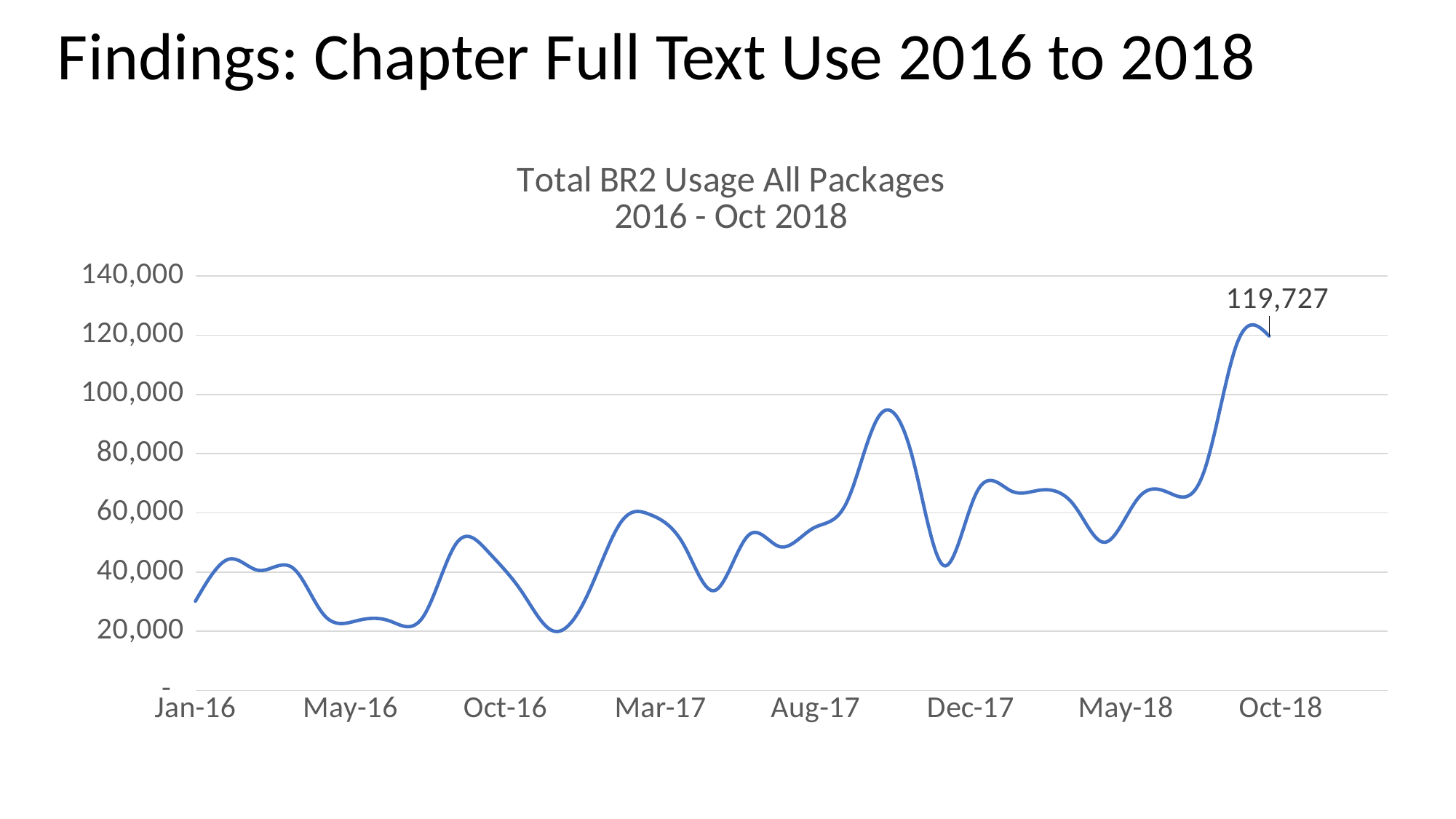

# Findings: Chapter Full Text Use 2016 to 2018

### Chart: Total BR2 Usage All Packages 2016 - Oct 2018

| Category | All Packages |
|---|---|